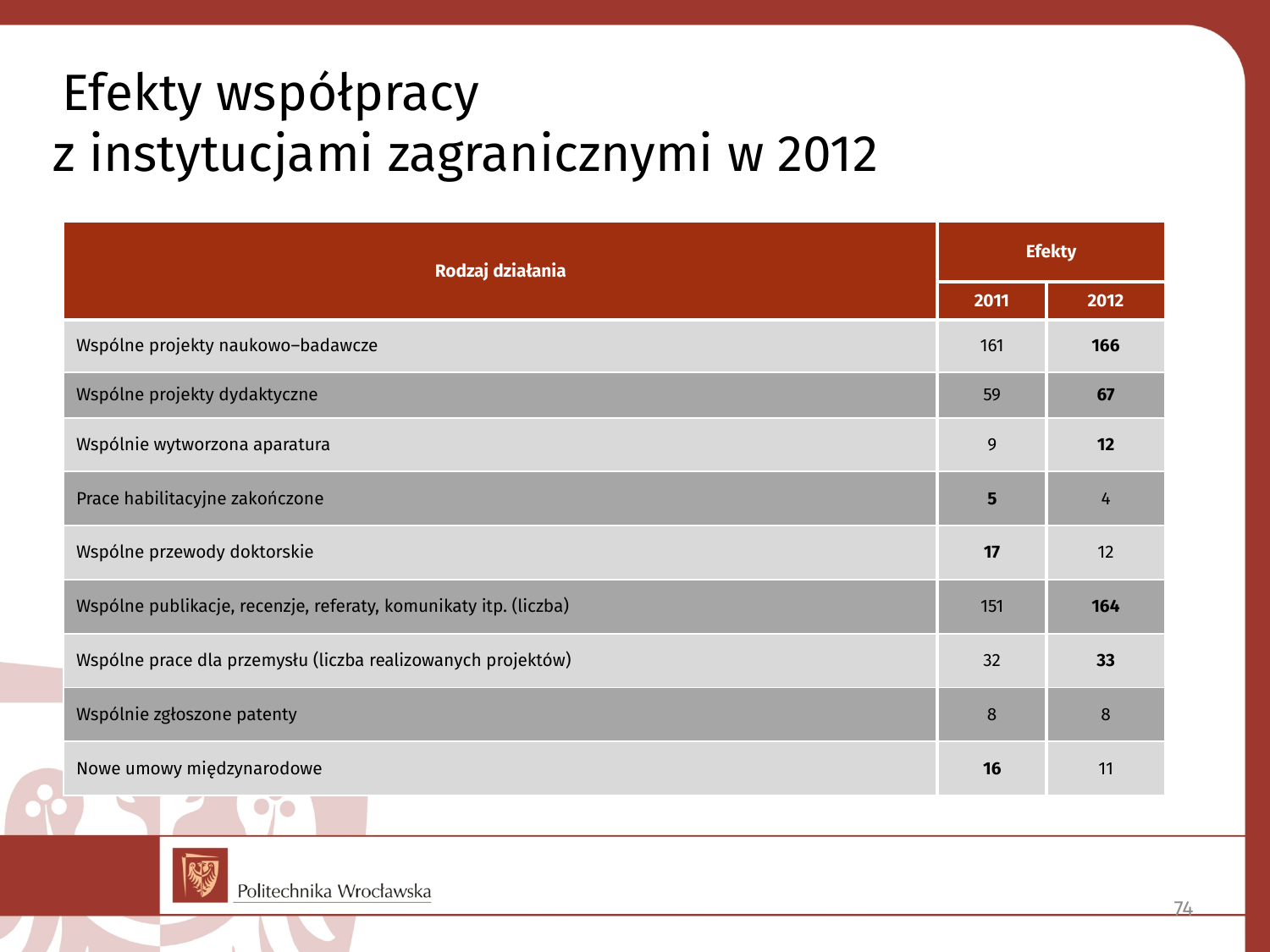

# Efekty współpracy z instytucjami zagranicznymi w 2012
| Rodzaj działania | Efekty |  |
| --- | --- | --- |
|  | 2011 | 2012 |
| Wspólne projekty naukowo–badawcze | 161 | 166 |
| Wspólne projekty dydaktyczne | 59 | 67 |
| Wspólnie wytworzona aparatura | 9 | 12 |
| Prace habilitacyjne zakończone | 5 | 4 |
| Wspólne przewody doktorskie | 17 | 12 |
| Wspólne publikacje, recenzje, referaty, komunikaty itp. (liczba) | 151 | 164 |
| Wspólne prace dla przemysłu (liczba realizowanych projektów) | 32 | 33 |
| Wspólnie zgłoszone patenty | 8 | 8 |
| Nowe umowy międzynarodowe | 16 | 11 |
74